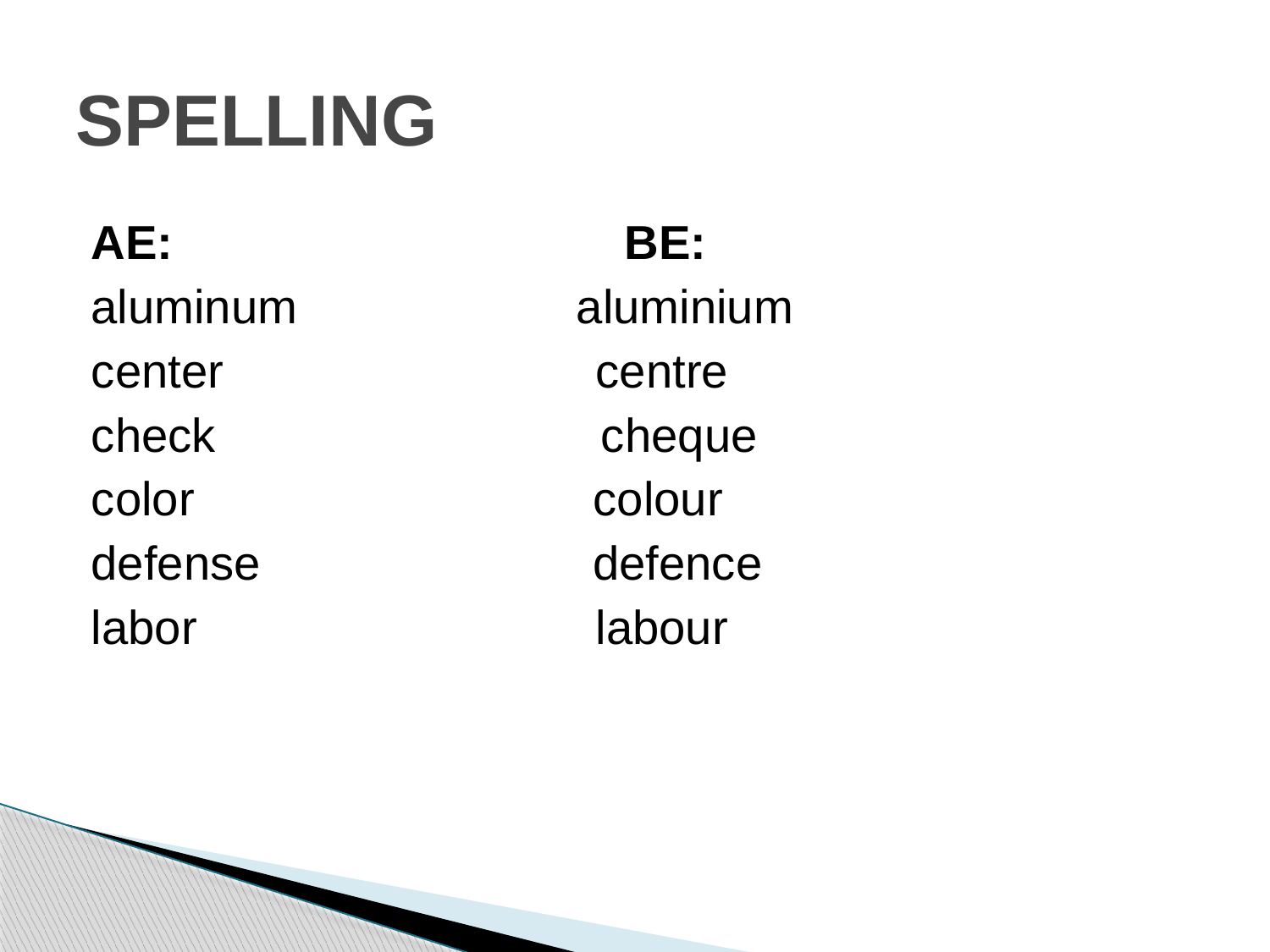

# SPELLING
AE:                                  BE:
aluminum                     aluminium
center                            centre
check                             cheque
color                              colour
defense                         defence
labor                              labour